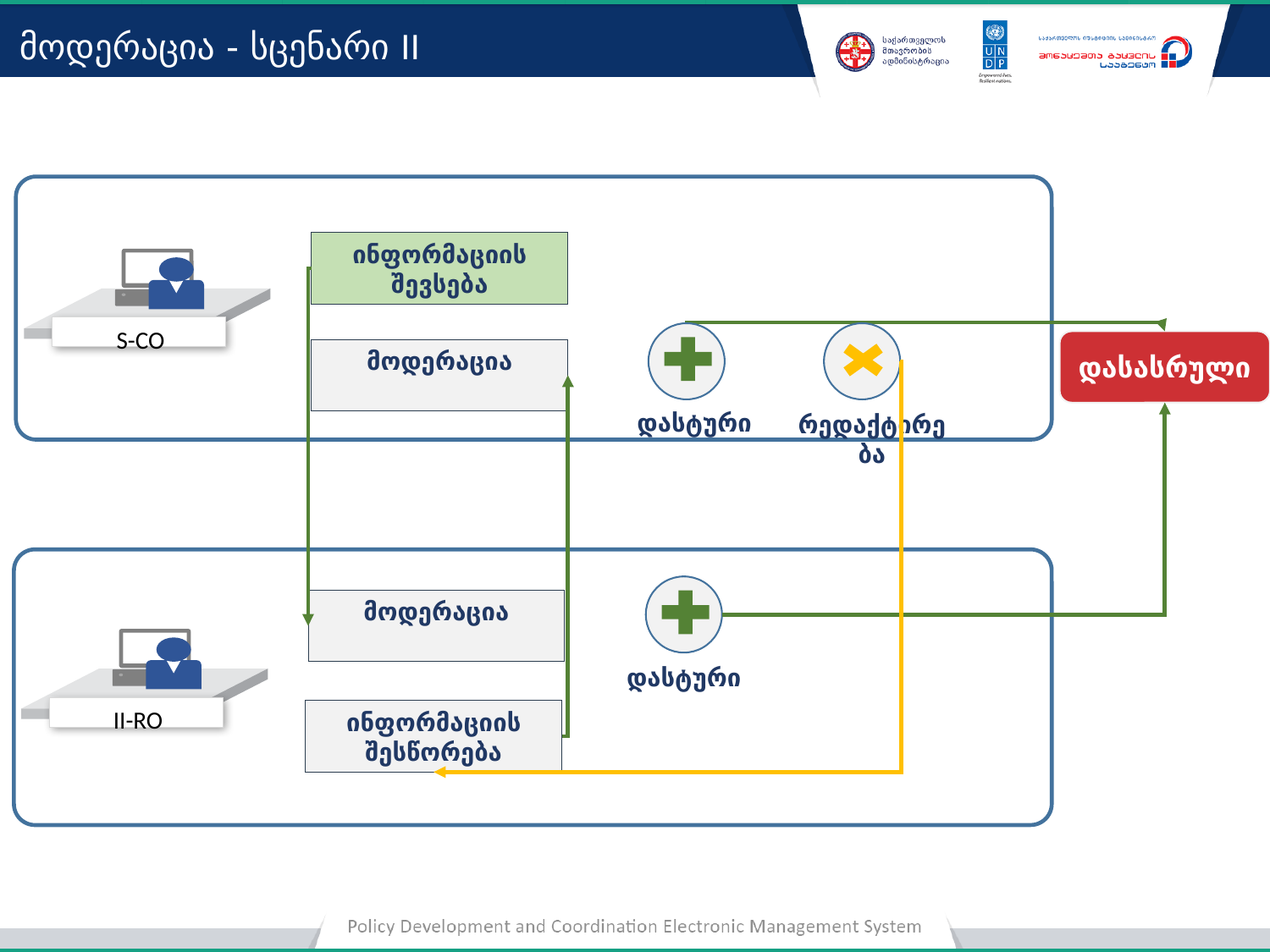

მოდერაცია - სცენარი II

S-CO
ინფორმაციის შევსება

მოდერაცია

დასტური
რედაქტირება
დასასრული

II-RO

მოდერაცია

დასტური
ინფორმაციის შესწორება